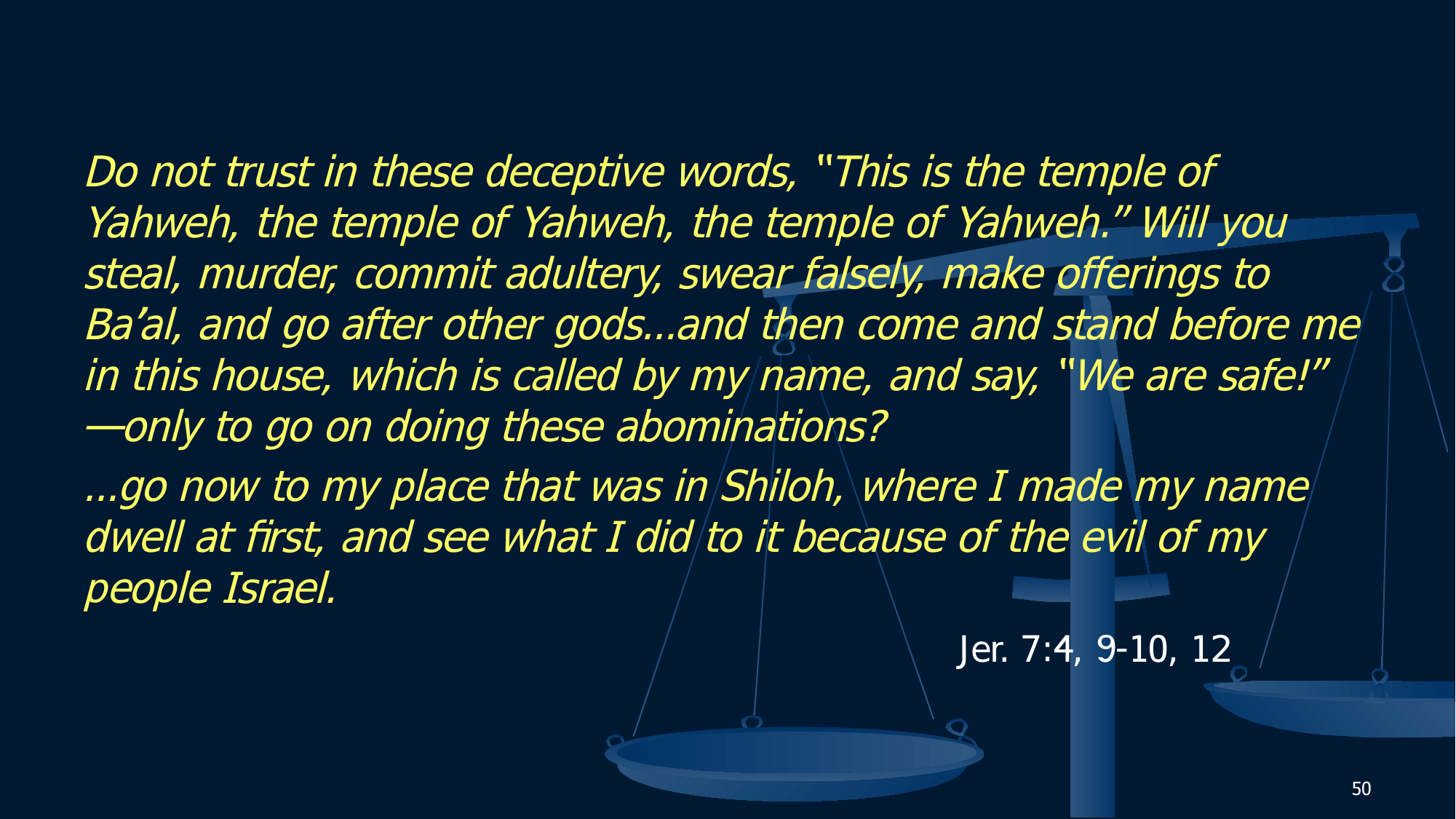

Do not trust in these deceptive words, “This is the temple of Yahweh, the temple of Yahweh, the temple of Yahweh.” Will you steal, murder, commit adultery, swear falsely, make offerings to Ba’al, and go after other gods…and then come and stand before me in this house, which is called by my name, and say, “We are safe!” —only to go on doing these abominations?
…go now to my place that was in Shiloh, where I made my name dwell at first, and see what I did to it because of the evil of my people Israel.
								Jer. 7:4, 9-10, 12
50